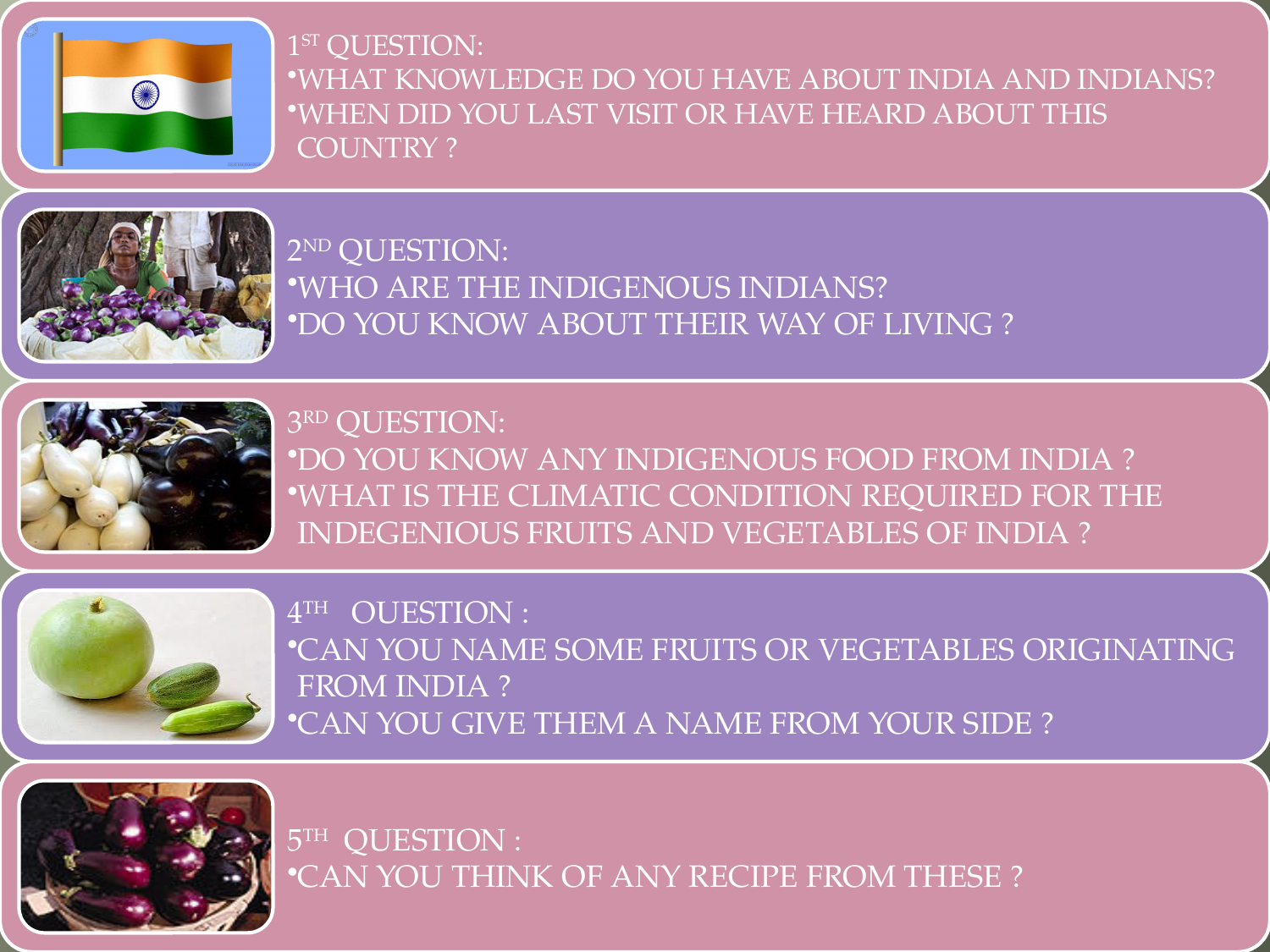

1ST QUESTION:
WHAT KNOWLEDGE DO YOU HAVE ABOUT INDIA AND INDIANS?
WHEN DID YOU LAST VISIT OR HAVE HEARD ABOUT THIS COUNTRY ?
5TH  QUESTION :
CAN YOU THINK OF ANY RECIPE FROM THESE ?
4TH   OUESTION :
CAN YOU NAME SOME FRUITS OR VEGETABLES ORIGINATING  FROM INDIA ?
CAN YOU GIVE THEM A NAME FROM YOUR SIDE ?
3RD QUESTION:
DO YOU KNOW ANY INDIGENOUS FOOD FROM INDIA ?
WHAT IS THE CLIMATIC CONDITION REQUIRED FOR THE INDEGENIOUS FRUITS AND VEGETABLES OF INDIA ?
2ND QUESTION:
WHO ARE THE INDIGENOUS INDIANS?
DO YOU KNOW ABOUT THEIR WAY OF LIVING ?